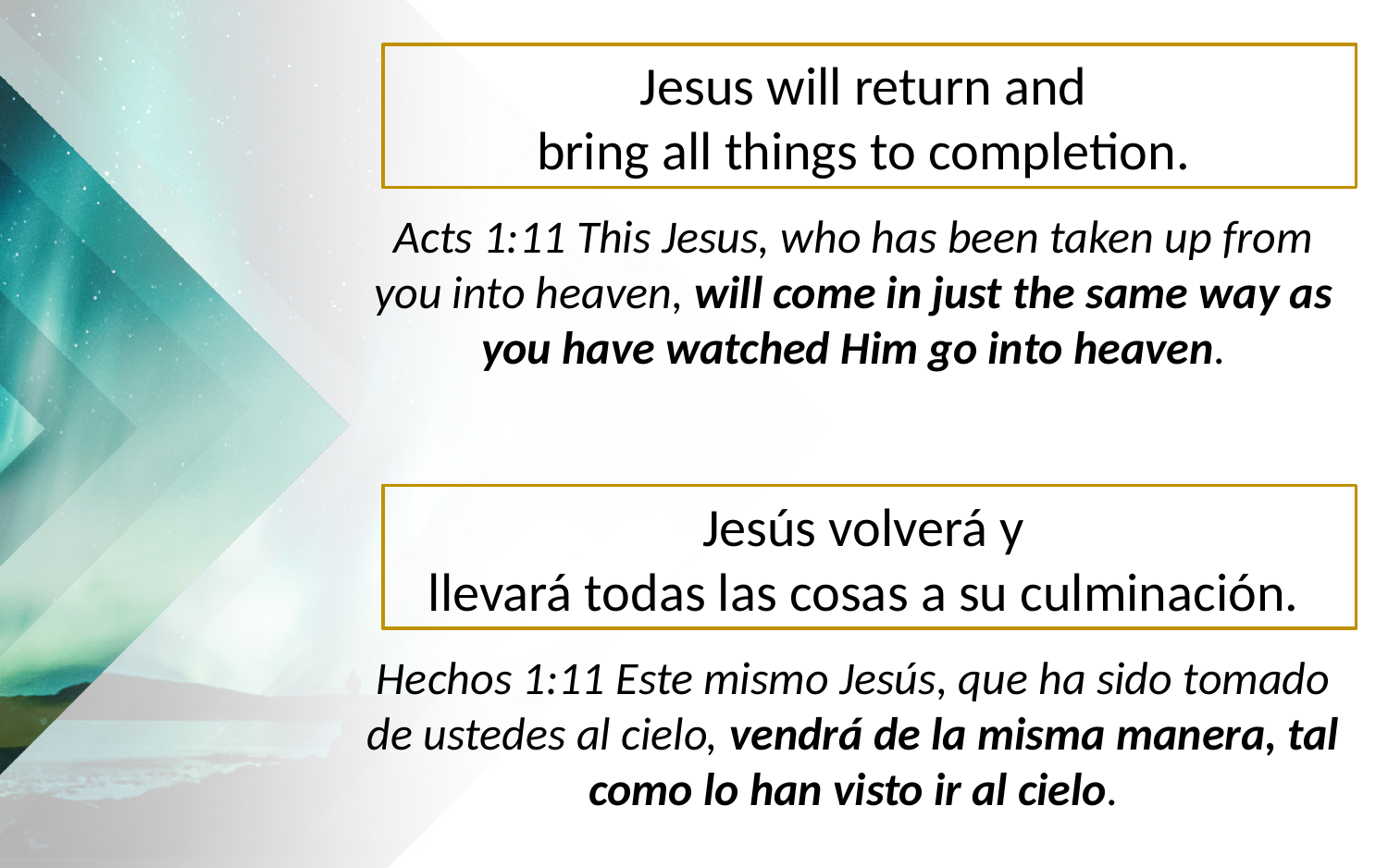

Jesus will return and
bring all things to completion.
Acts 1:11 This Jesus, who has been taken up from you into heaven, will come in just the same way as you have watched Him go into heaven.
Jesús volverá y
llevará todas las cosas a su culminación.
Hechos 1:11 Este mismo Jesús, que ha sido tomado de ustedes al cielo, vendrá de la misma manera, tal como lo han visto ir al cielo.